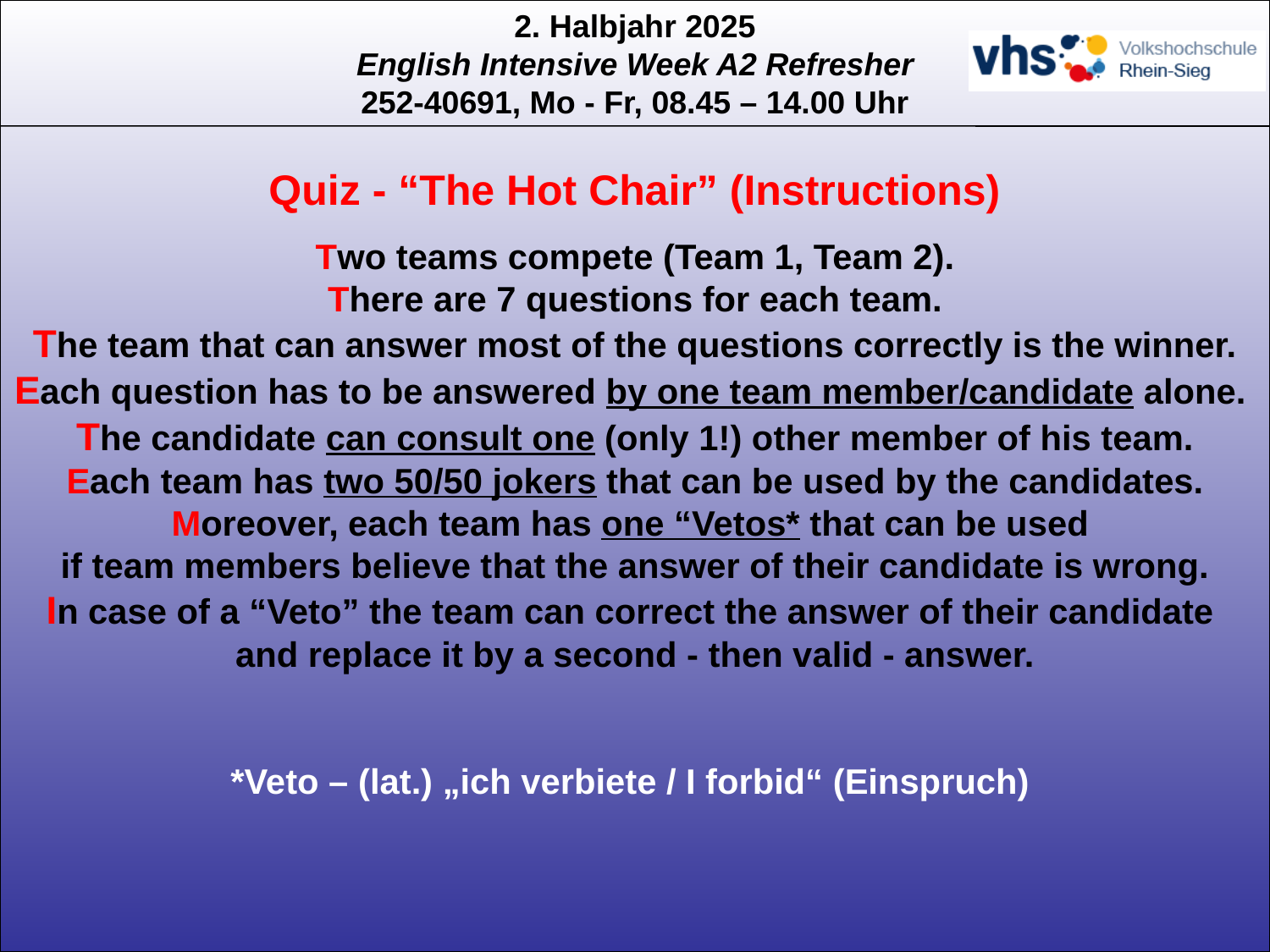

Quiz - “The Hot Chair” (Instructions)
Two teams compete (Team 1, Team 2).
There are 7 questions for each team.
The team that can answer most of the questions correctly is the winner.
Each question has to be answered by one team member/candidate alone.
The candidate can consult one (only 1!) other member of his team.
Each team has two 50/50 jokers that can be used by the candidates.
Moreover, each team has one “Vetos* that can be used
if team members believe that the answer of their candidate is wrong.
In case of a “Veto” the team can correct the answer of their candidate
and replace it by a second - then valid - answer.
*Veto – (lat.) „ich verbiete / I forbid“ (Einspruch)